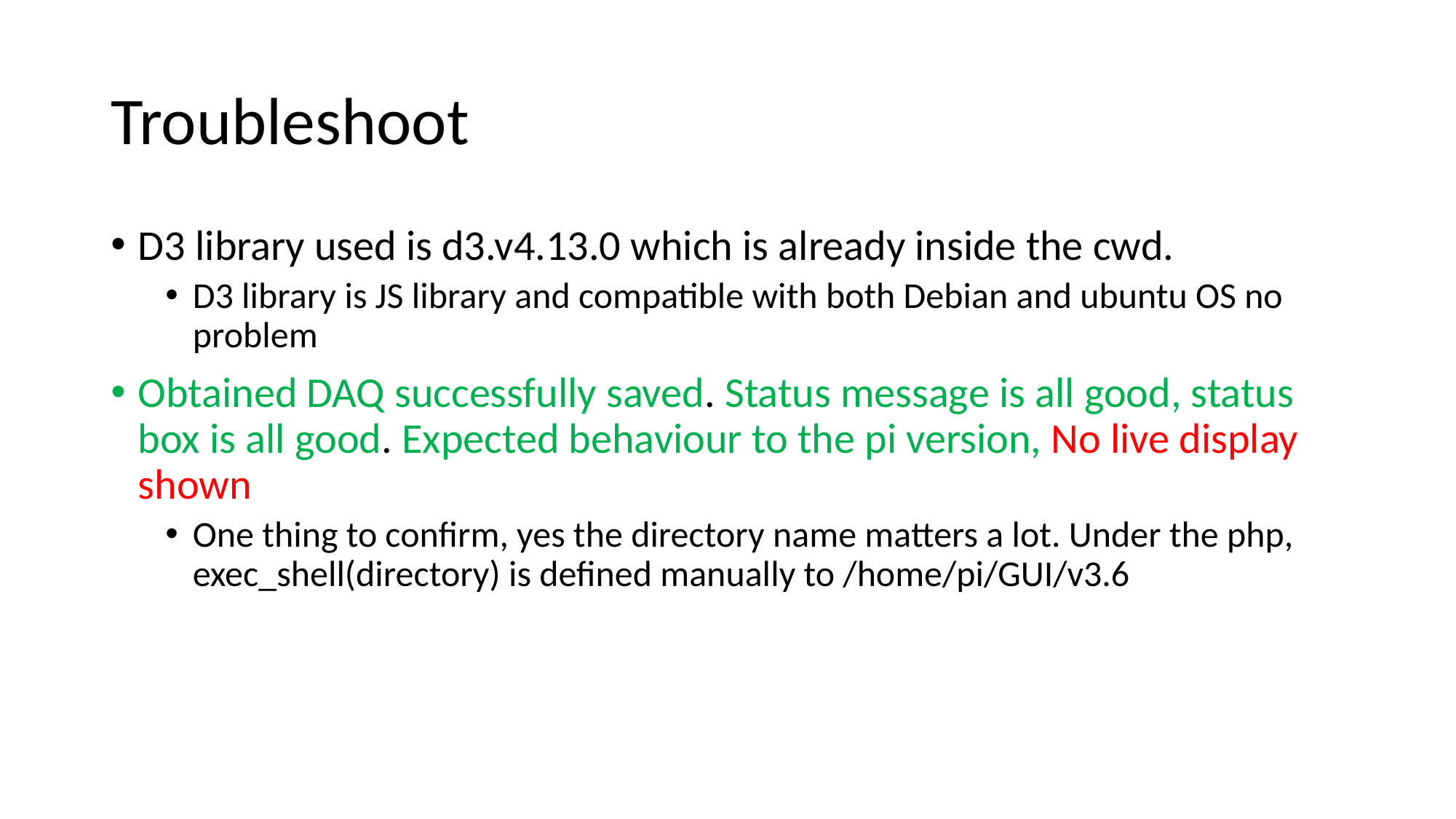

# Troubleshoot
D3 library used is d3.v4.13.0 which is already inside the cwd.
D3 library is JS library and compatible with both Debian and ubuntu OS no problem
Obtained DAQ successfully saved. Status message is all good, status box is all good. Expected behaviour to the pi version, No live display shown
One thing to confirm, yes the directory name matters a lot. Under the php, exec_shell(directory) is defined manually to /home/pi/GUI/v3.6